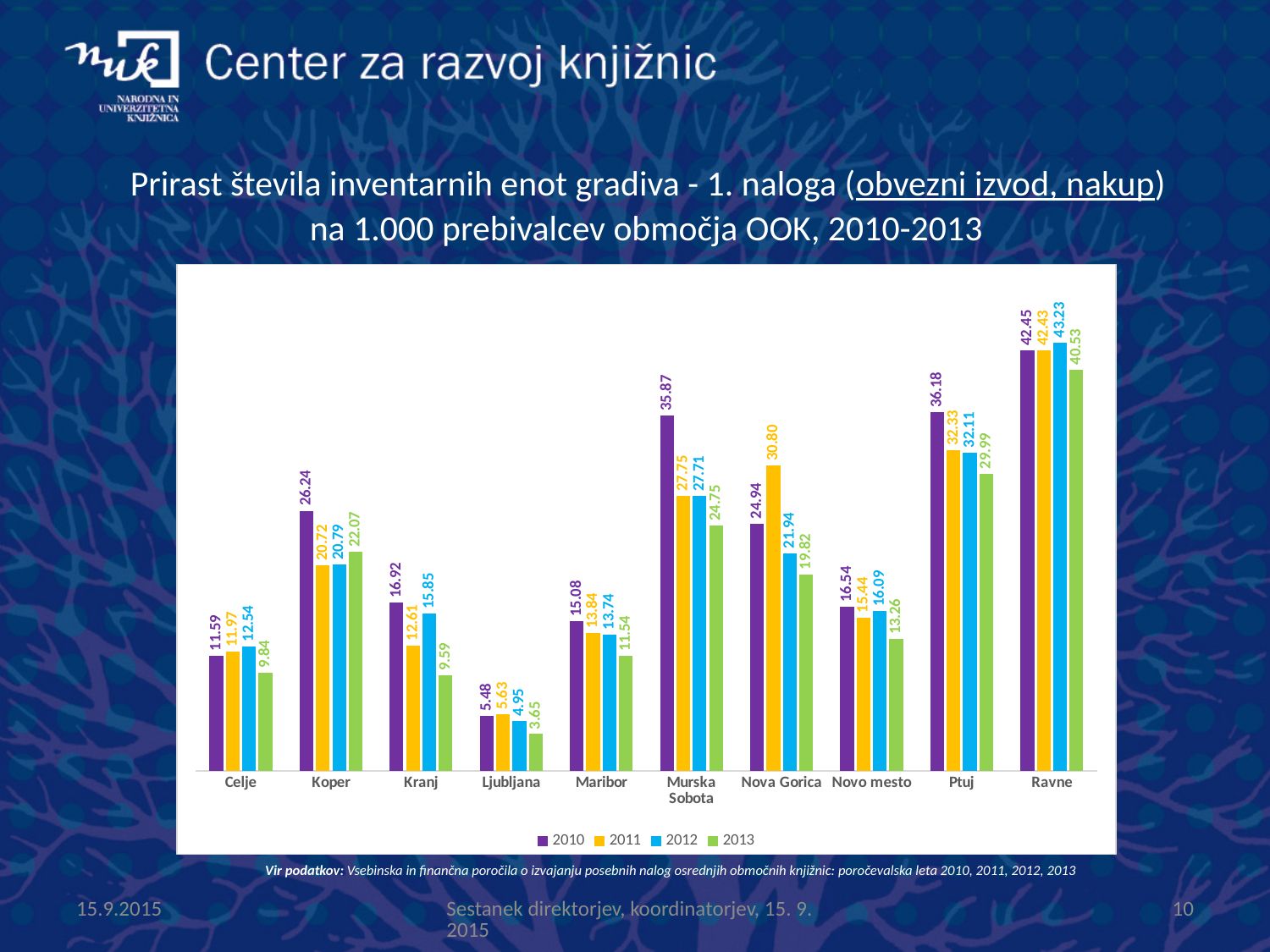

# Prirast števila inventarnih enot gradiva - 1. naloga (obvezni izvod, nakup) na 1.000 prebivalcev območja OOK, 2010-2013

### Chart

| Category | 2010 | 2011 | 2012 | 2013 |
|---|---|---|---|---|
| Celje | 11.590550354246862 | 11.972442654664613 | 12.53538212697129 | 9.838041084028328 |
| Koper | 26.23932678206762 | 20.71802440791002 | 20.78756011454925 | 22.06714319590772 |
| Kranj | 16.92434315904644 | 12.61386148348056 | 15.848512915508904 | 9.588987371558554 |
| Ljubljana | 5.476353027094403 | 5.629971231865347 | 4.94864291872333 | 3.6530269088408622 |
| Maribor | 15.07747620012153 | 13.83758775132867 | 13.738914284510543 | 11.53868829539042 |
| Murska Sobota | 35.868437782313386 | 27.747702379453607 | 27.7086765051938 | 24.74962295165308 |
| Nova Gorica | 24.941215989250924 | 30.802544776996292 | 21.939682646180685 | 19.823196248802542 |
| Novo mesto | 16.54387518607149 | 15.43851399012462 | 16.091597601999588 | 13.261564497931554 |
| Ptuj | 36.182801301423 | 32.33288490977409 | 32.10759001612922 | 29.985077410930796 |
| Ravne | 42.45179366038565 | 42.431097746020356 | 43.22591343762092 | 40.527045769764214 |
Vir podatkov: Vsebinska in finančna poročila o izvajanju posebnih nalog osrednjih območnih knjižnic: poročevalska leta 2010, 2011, 2012, 2013
15.9.2015
Sestanek direktorjev, koordinatorjev, 15. 9. 2015
10